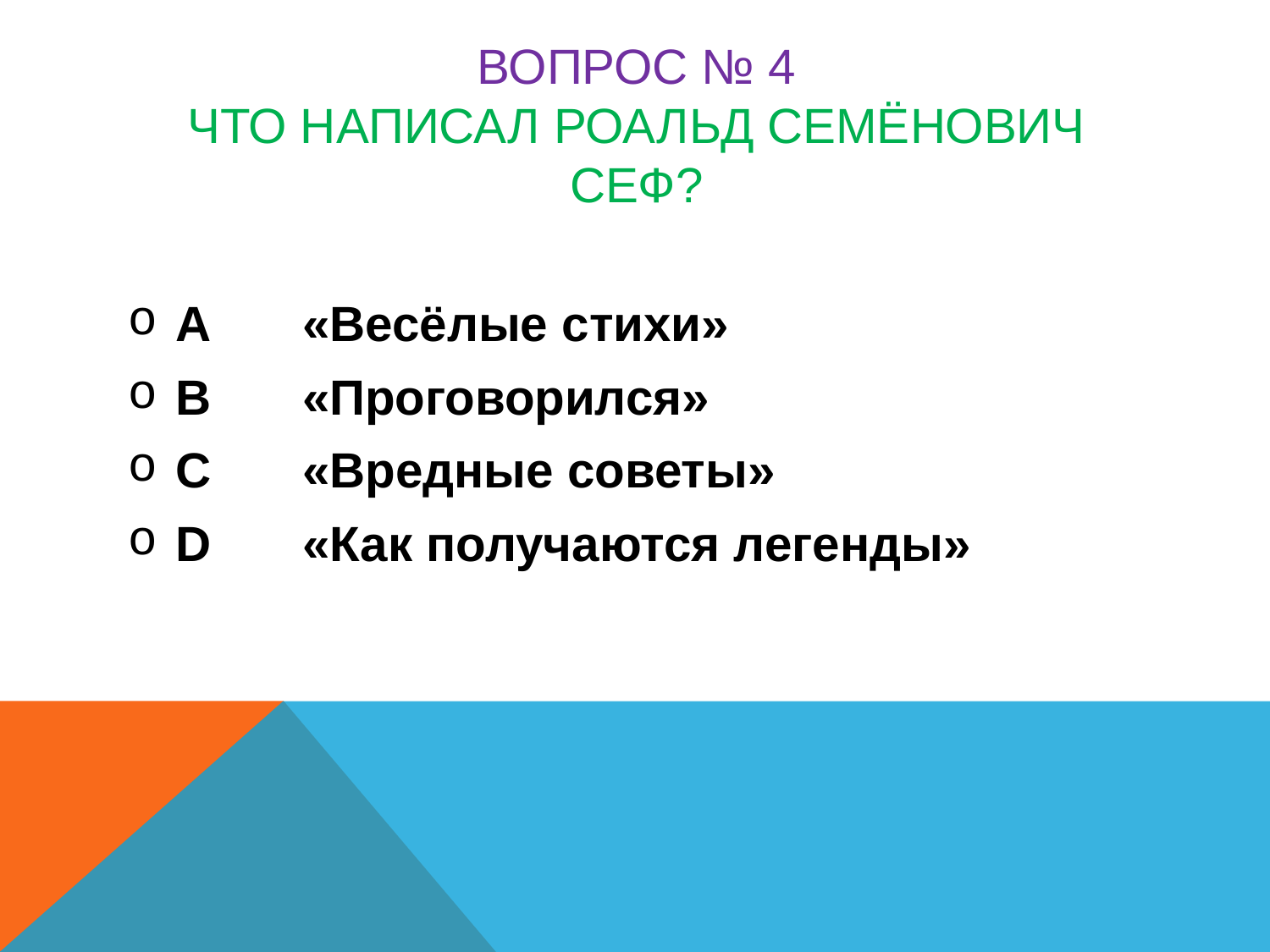

# Вопрос № 4 Что написал Роальд Семёнович Сеф?
A	«Весёлые стихи»
B	«Проговорился»
C	«Вредные советы»
D	«Как получаются легенды»